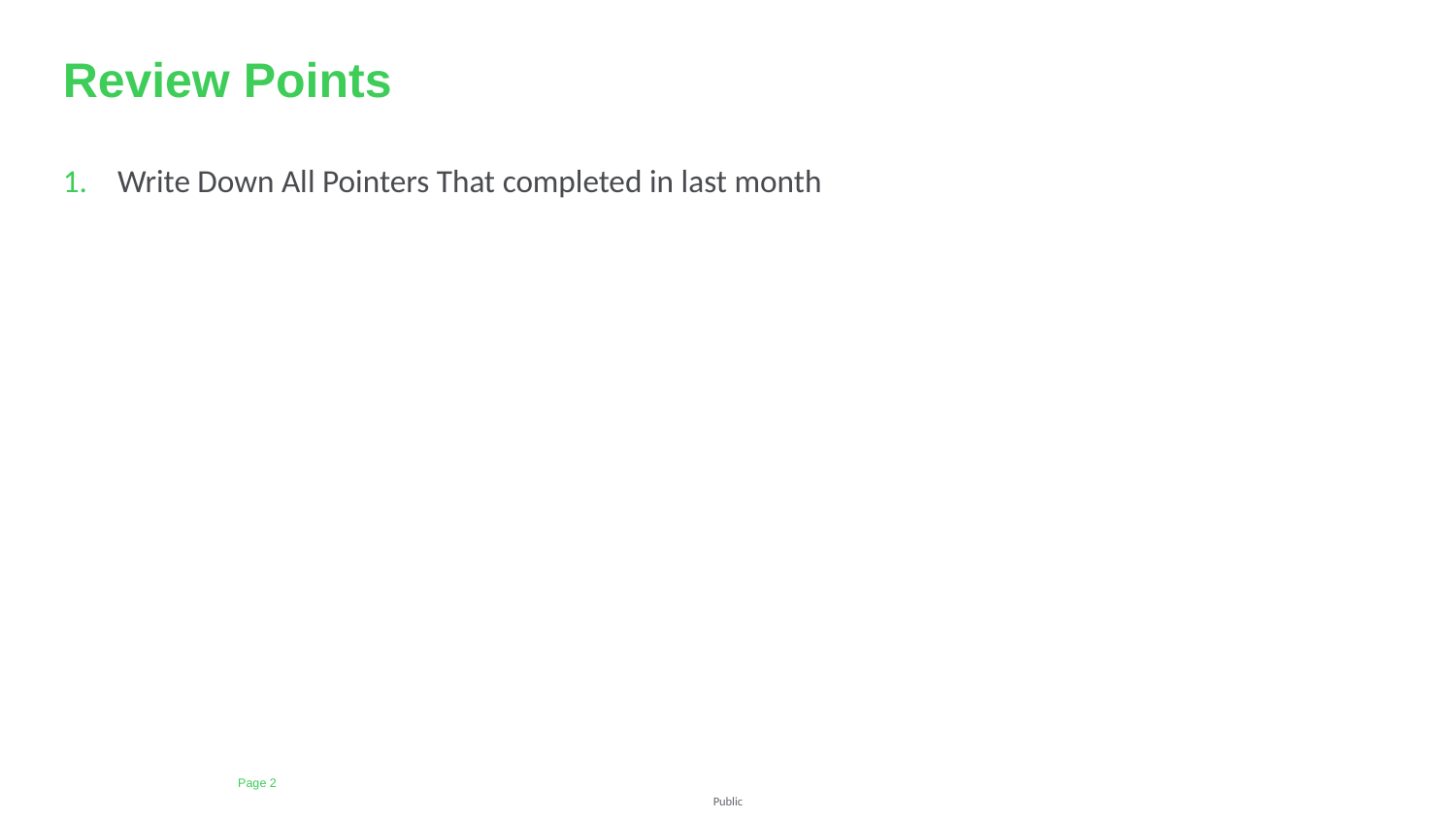

# Review Points
Write Down All Pointers That completed in last month
Page 2